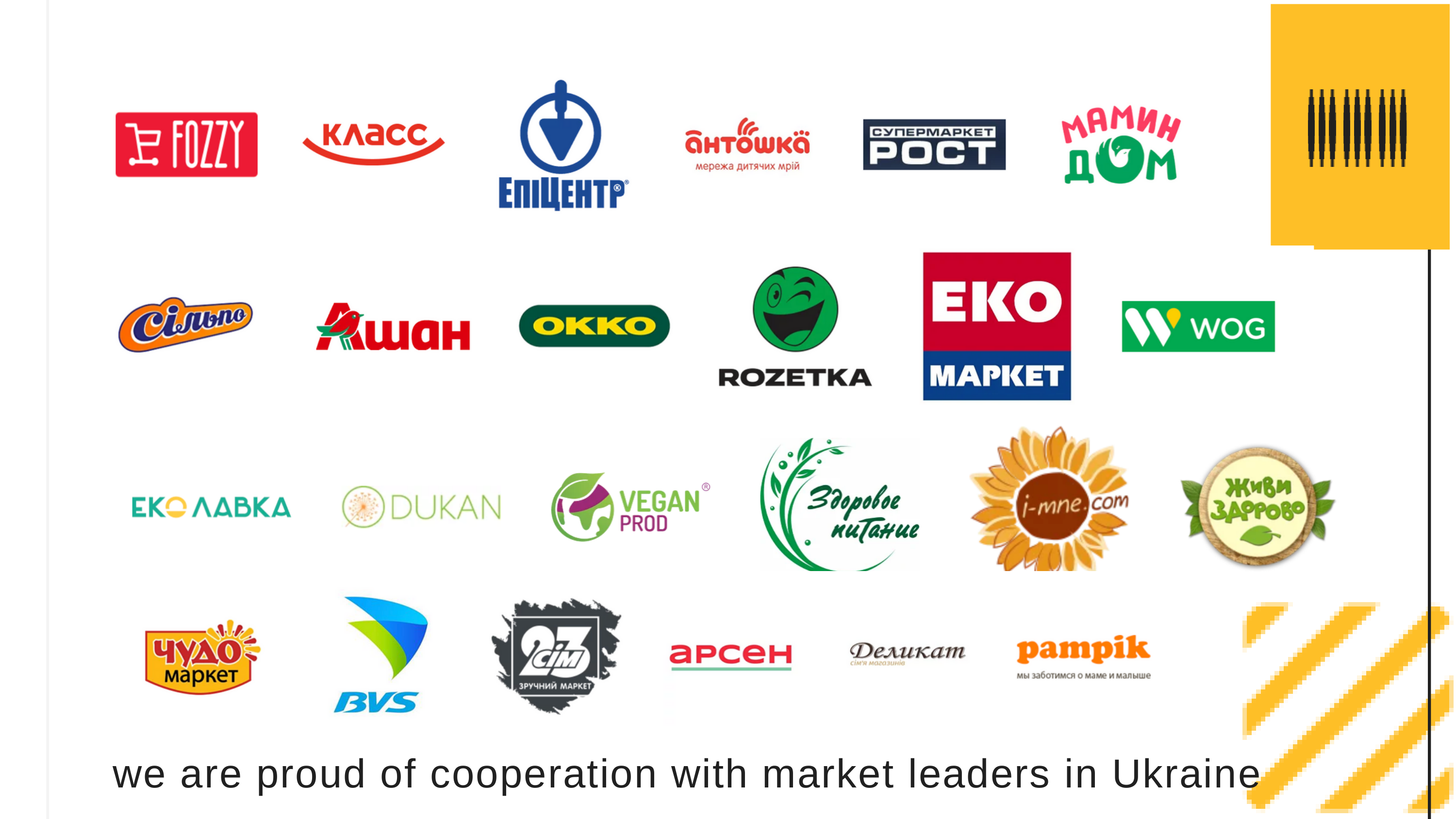

we are proud of cooperation with market leaders in Ukraine